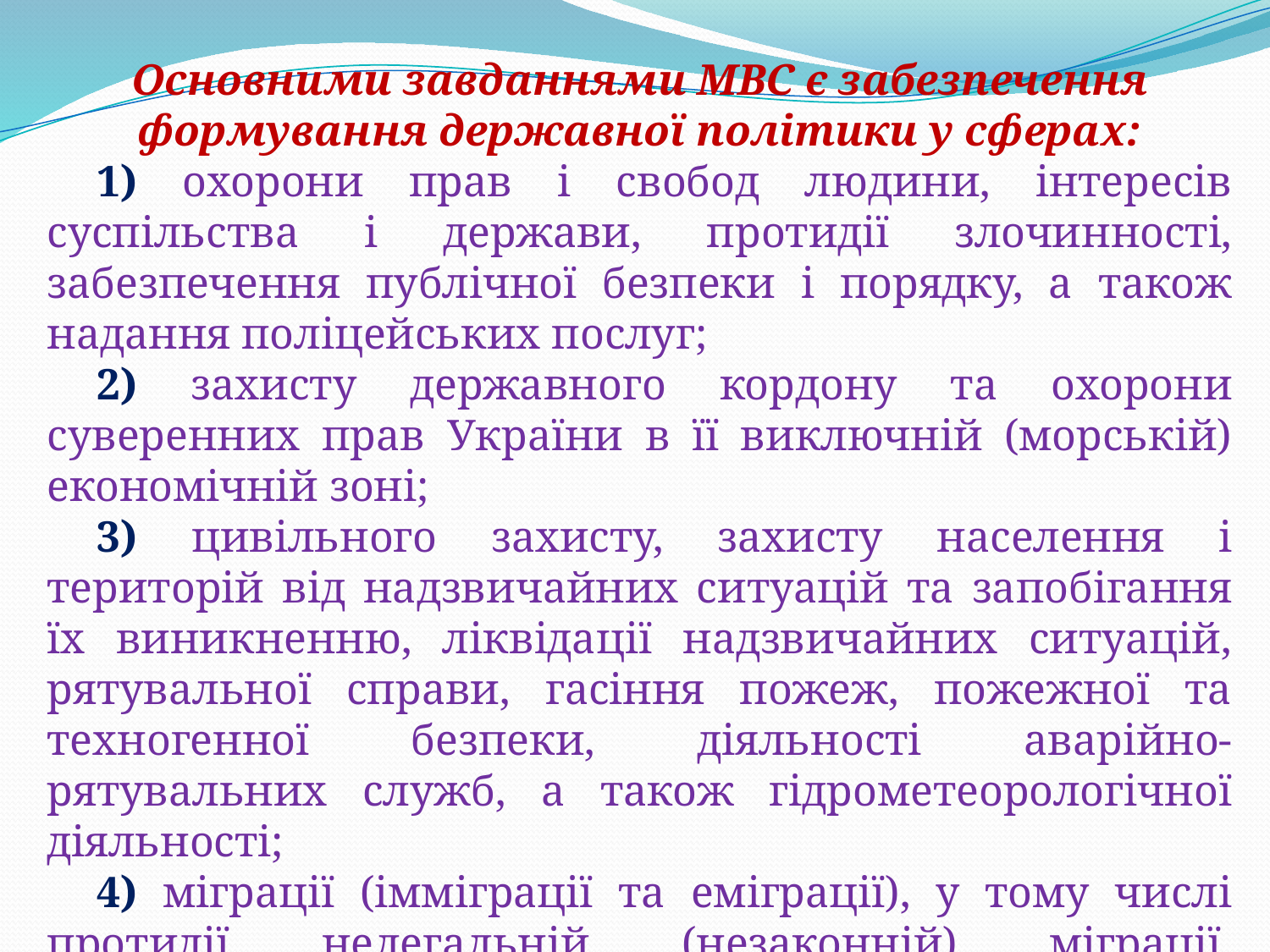

Основними завданнями МВС є забезпечення формування державної політики у сферах:
1) охорони прав і свобод людини, інтересів суспільства і держави, протидії злочинності, забезпечення публічної безпеки і порядку, а також надання поліцейських послуг;
2) захисту державного кордону та охорони суверенних прав України в її виключній (морській) економічній зоні;
3) цивільного захисту, захисту населення і територій від надзвичайних ситуацій та запобігання їх виникненню, ліквідації надзвичайних ситуацій, рятувальної справи, гасіння пожеж, пожежної та техногенної безпеки, діяльності аварійно-рятувальних служб, а також гідрометеорологічної діяльності;
4) міграції (імміграції та еміграції), у тому числі протидії нелегальній (незаконній) міграції, громадянства, реєстрації фізичних осіб, біженців та інших визначених законодавством категорій мігрантів.